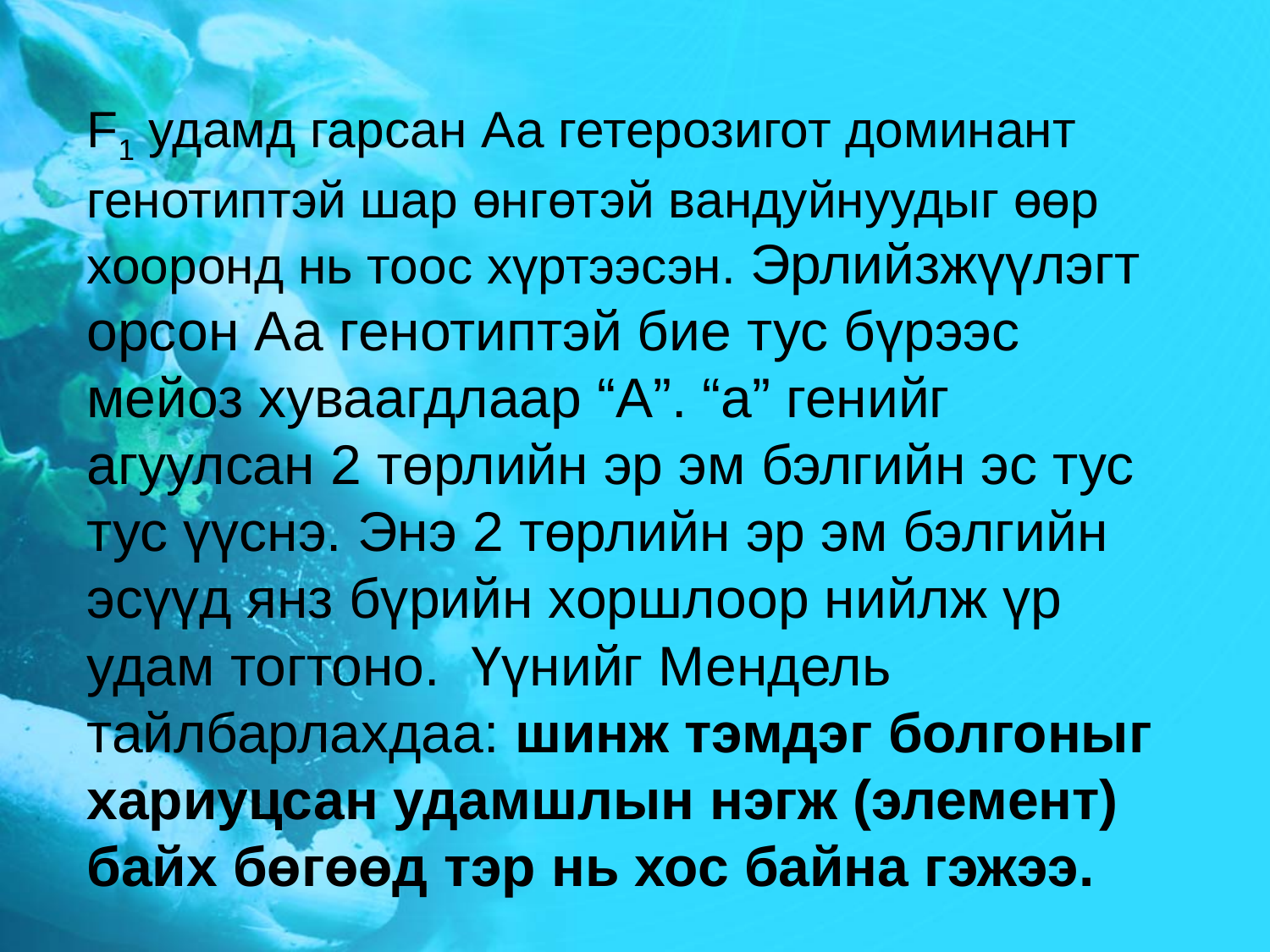

# F1 удамд гарсан Аа гетерозигот доминант генотиптэй шар өнгөтэй вандуйнуудыг өөр хооронд нь тоос хүртээсэн. Эрлийзжүүлэгт орсон Аа генотиптэй бие тус бүрээс мейоз хуваагдлаар “А”. “а” генийг агуулсан 2 төрлийн эр эм бэлгийн эс тус тус үүснэ. Энэ 2 төрлийн эр эм бэлгийн эсүүд янз бүрийн хоршлоор нийлж үр удам тогтоно.  Үүнийг Мендель тайлбарлахдаа: шинж тэмдэг болгоныг хариуцсан удамшлын нэгж (элемент) байх бөгөөд тэр нь хос байна гэжээ.